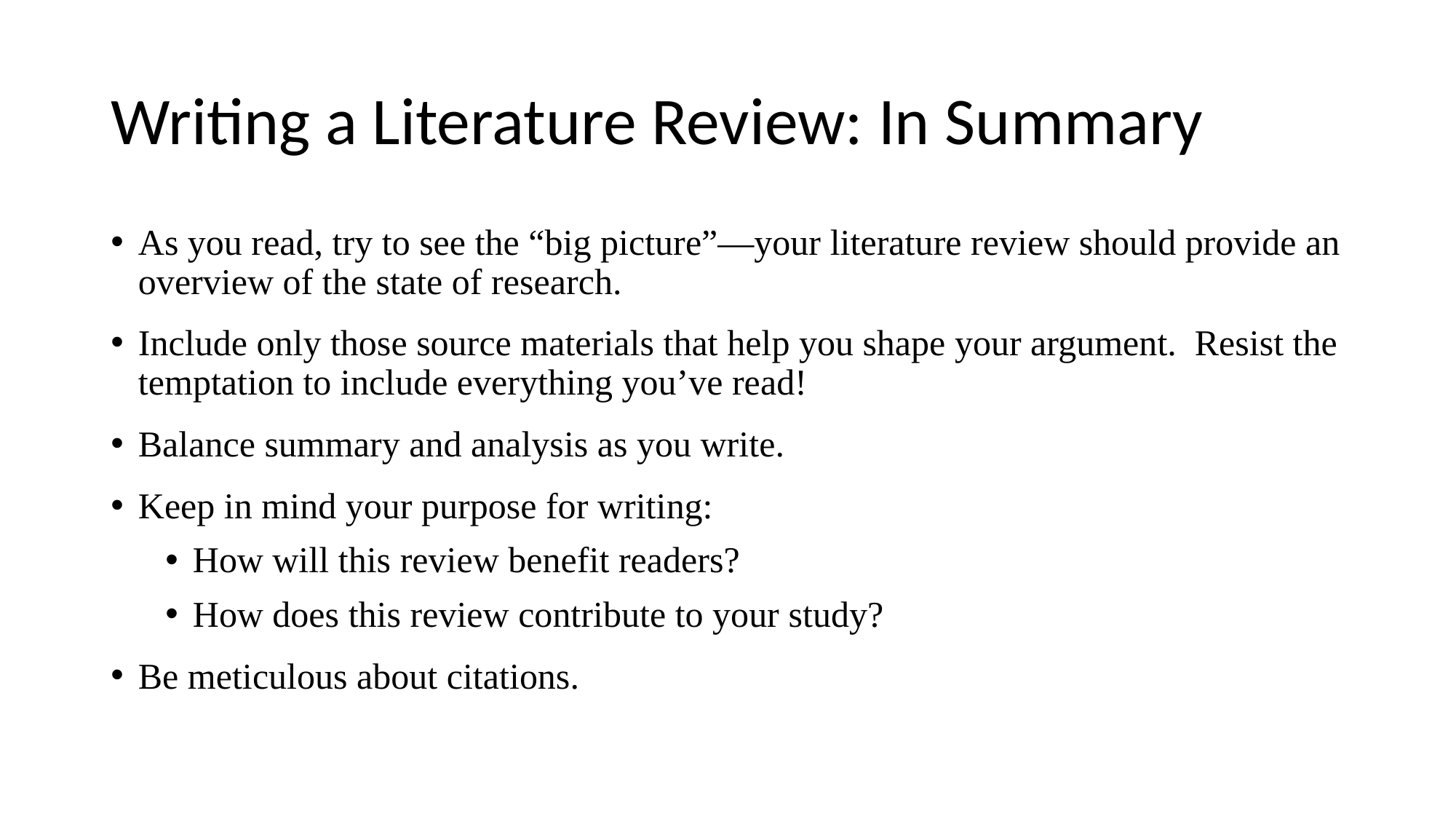

# Writing a Literature Review: In Summary
As you read, try to see the “big picture”—your literature review should provide an overview of the state of research.
Include only those source materials that help you shape your argument.  Resist the temptation to include everything you’ve read!
Balance summary and analysis as you write.
Keep in mind your purpose for writing:
How will this review benefit readers?
How does this review contribute to your study?
Be meticulous about citations.